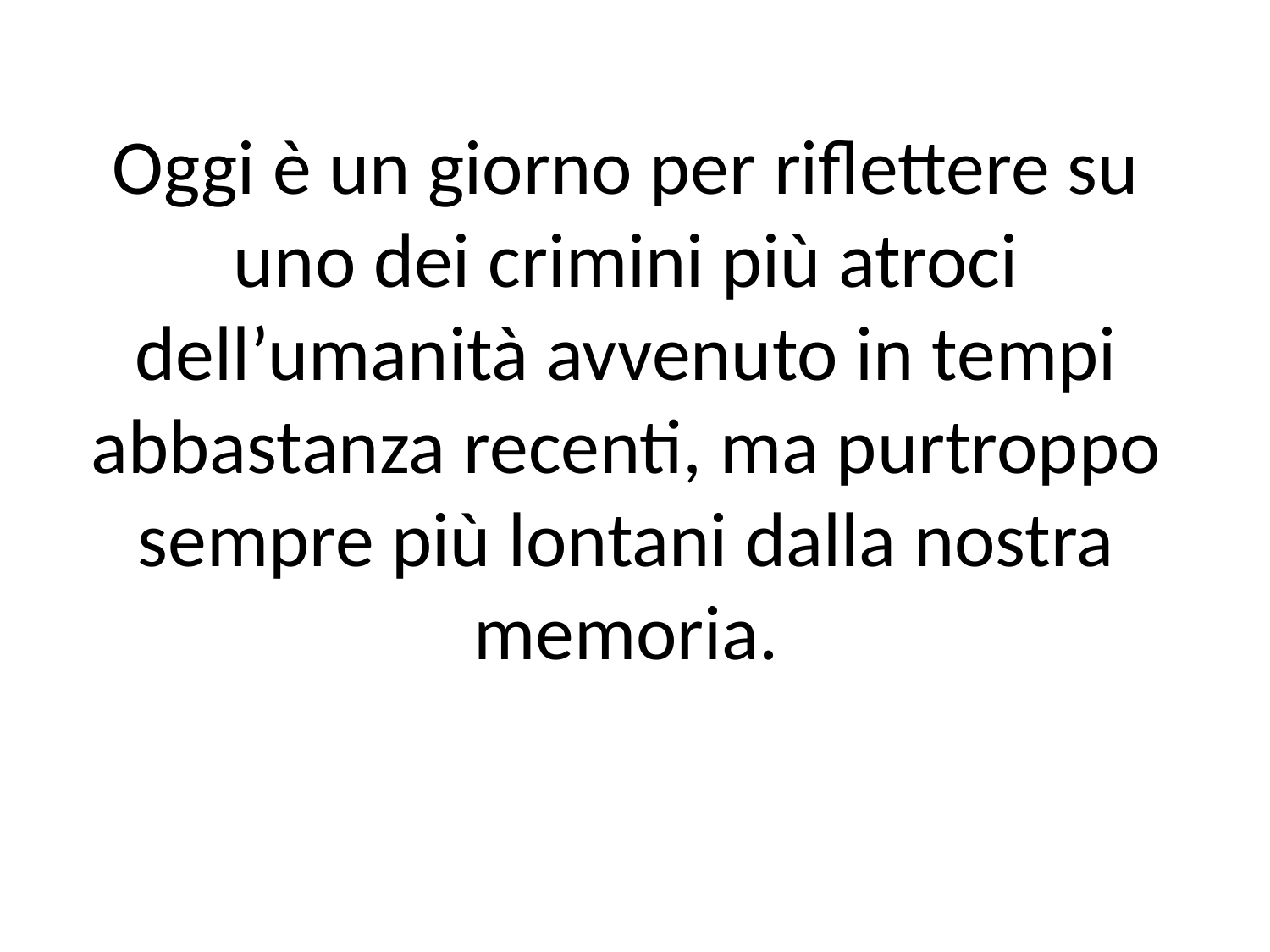

# Oggi è un giorno per riflettere su uno dei crimini più atroci dell’umanità avvenuto in tempi abbastanza recenti, ma purtroppo sempre più lontani dalla nostra memoria.